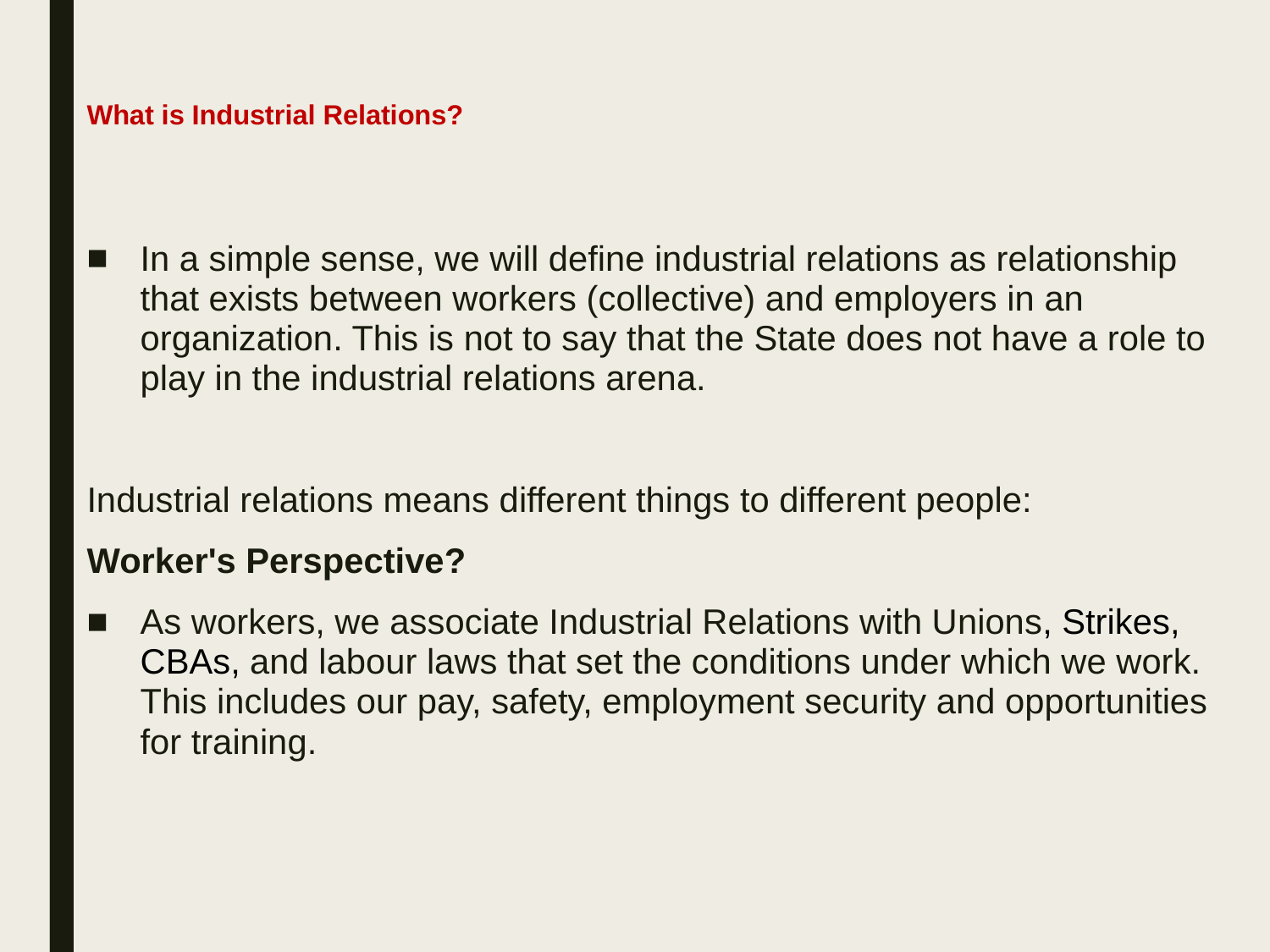

# What is Industrial Relations?

In a simple sense, we will define industrial relations as relationship that exists between workers (collective) and employers in an organization. This is not to say that the State does not have a role to play in the industrial relations arena.

Industrial relations means different things to different people:
Worker's Perspective?
As workers, we associate Industrial Relations with Unions, Strikes, CBAs, and labour laws that set the conditions under which we work. This includes our pay, safety, employment security and opportunities for training.